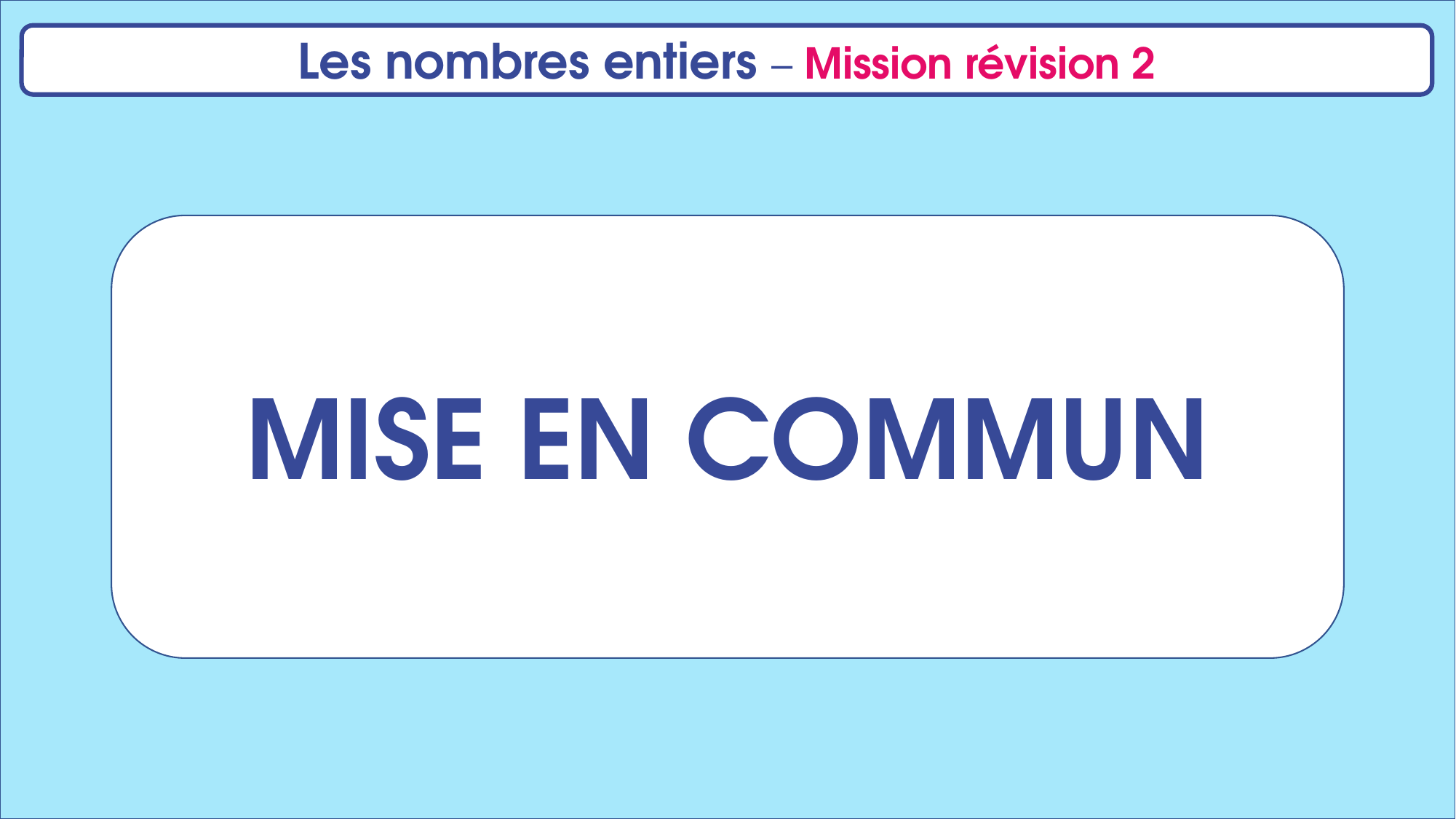

Les nombres entiers – Mission révision 2

MISE EN COMMUN
www.maitresseherisson.com